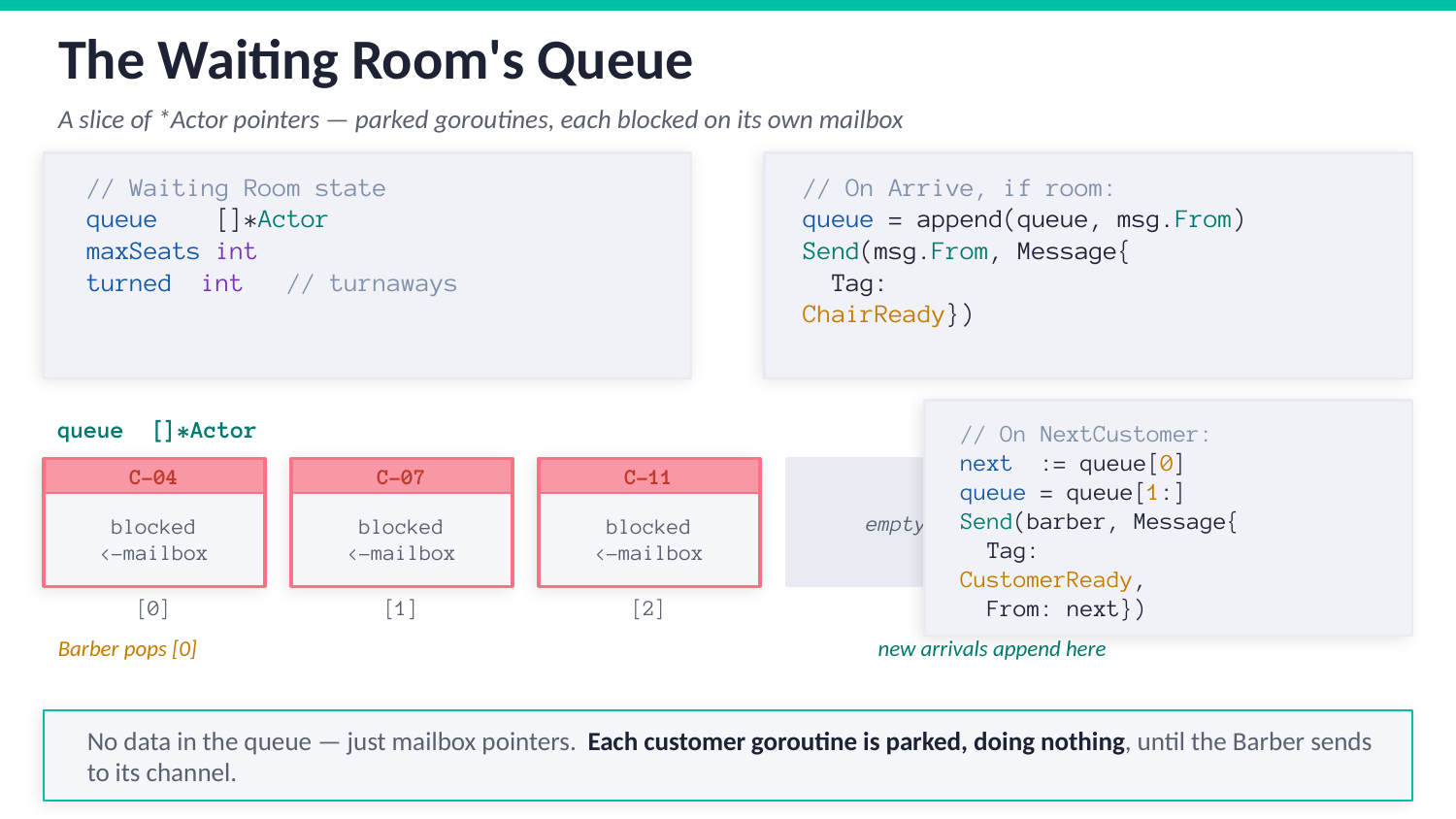

The Waiting Room's Queue
A slice of *Actor pointers — parked goroutines, each blocked on its own mailbox

// Waiting Room state
queue    []*Actor
maxSeats int
turned  int   // turnaways
// On Arrive, if room:
queue = append(queue, msg.From)
Send(msg.From, Message{
  Tag:
ChairReady})

queue  []*Actor
// On NextCustomer:
next  := queue[0]
queue = queue[1:]
Send(barber, Message{
  Tag:
CustomerReady,
  From: next})

C-04

C-07

C-11

empty
blocked
<-mailbox
blocked
<-mailbox
blocked
<-mailbox
[0]
[1]
[2]
Barber pops [0]
new arrivals append here

No data in the queue — just mailbox pointers.  Each customer goroutine is parked, doing nothing, until the Barber sends to its channel.